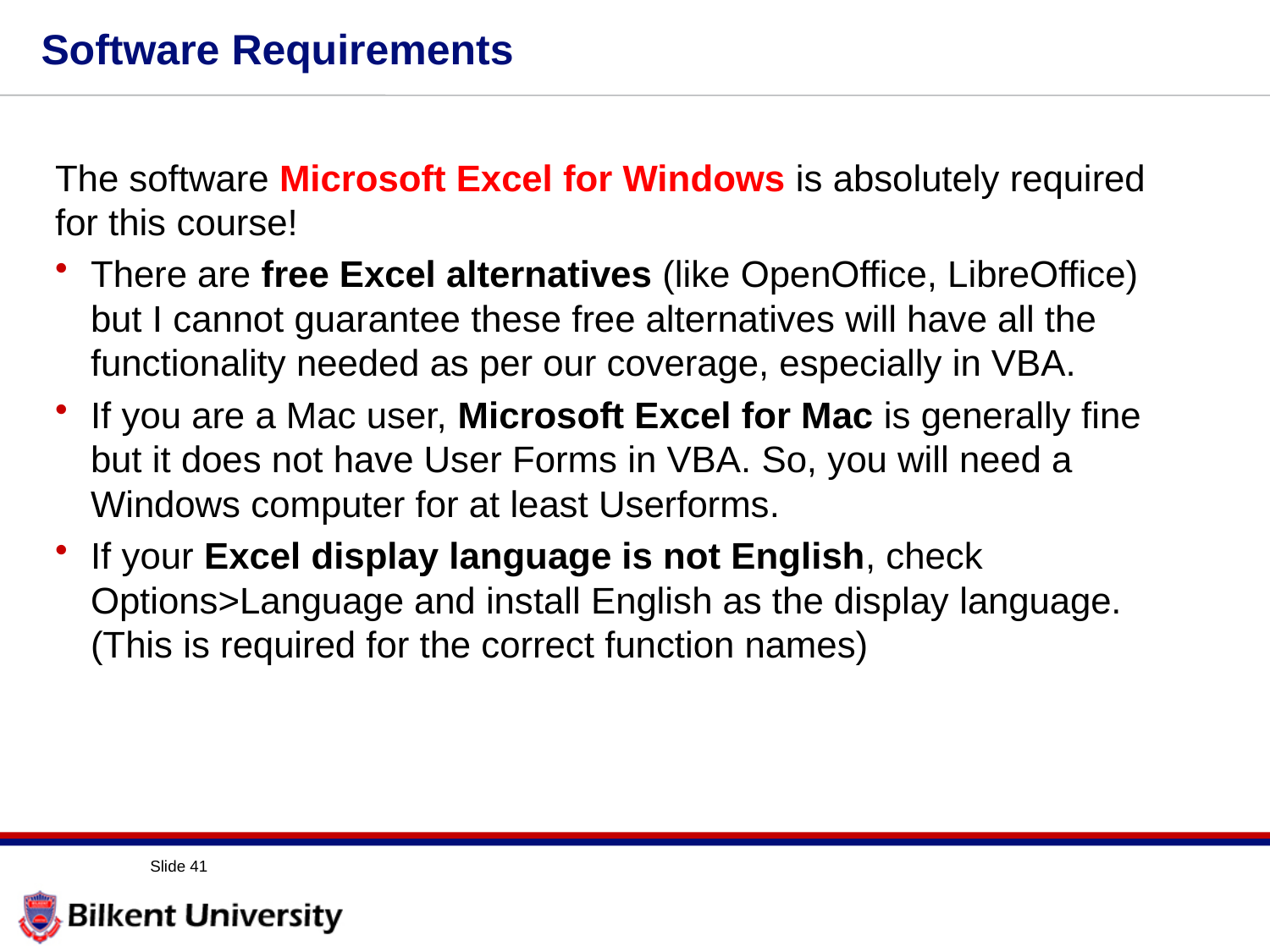

# Software Requirements
The software Microsoft Excel for Windows is absolutely required for this course!
There are free Excel alternatives (like OpenOffice, LibreOffice) but I cannot guarantee these free alternatives will have all the functionality needed as per our coverage, especially in VBA.
If you are a Mac user, Microsoft Excel for Mac is generally fine but it does not have User Forms in VBA. So, you will need a Windows computer for at least Userforms.
If your Excel display language is not English, check Options>Language and install English as the display language. (This is required for the correct function names)